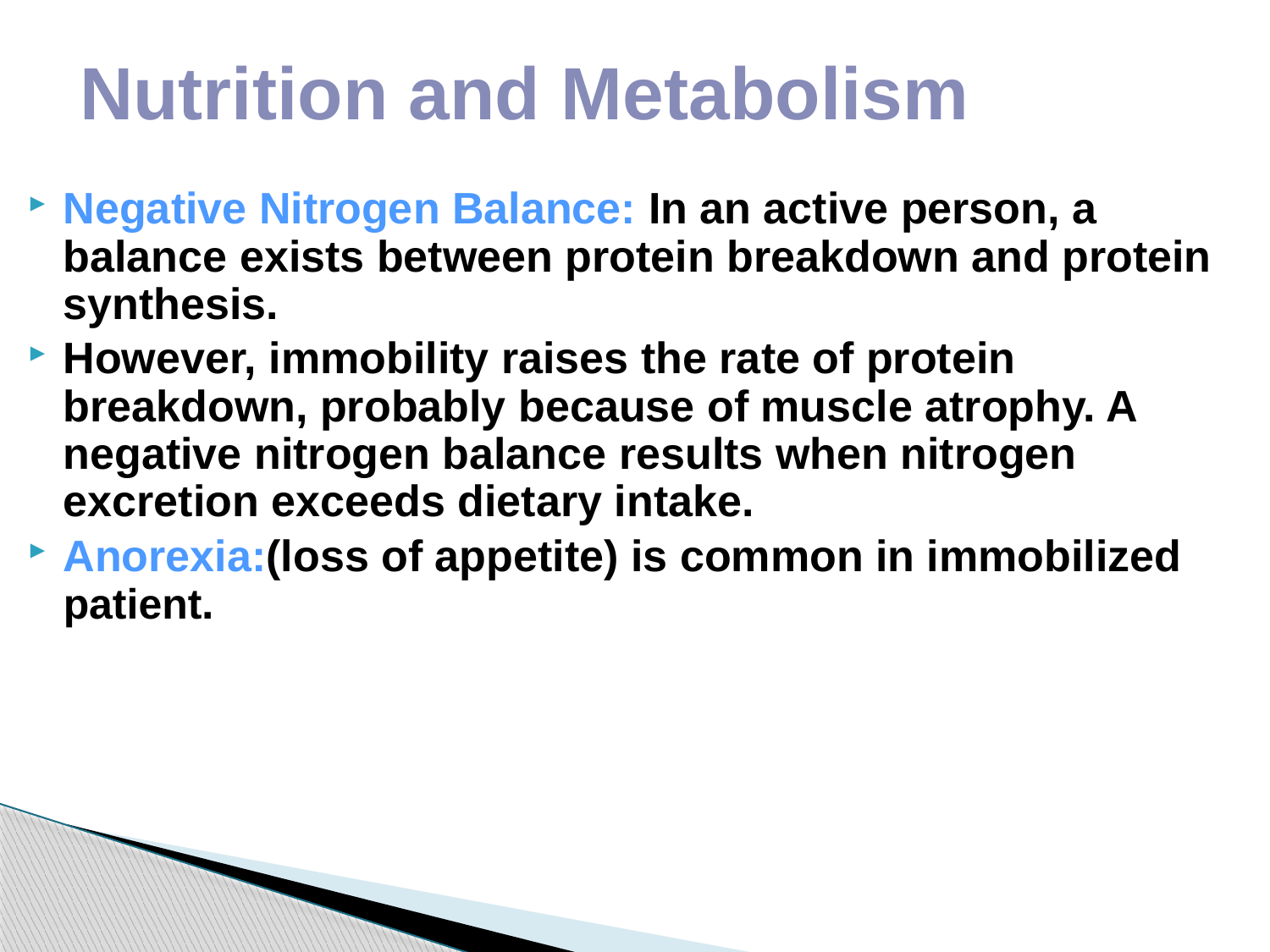

Nutrition and Metabolism
Negative Nitrogen Balance: In an active person, a balance exists between protein breakdown and protein synthesis.
However, immobility raises the rate of protein breakdown, probably because of muscle atrophy. A negative nitrogen balance results when nitrogen excretion exceeds dietary intake.
Anorexia:(loss of appetite) is common in immobilized patient.